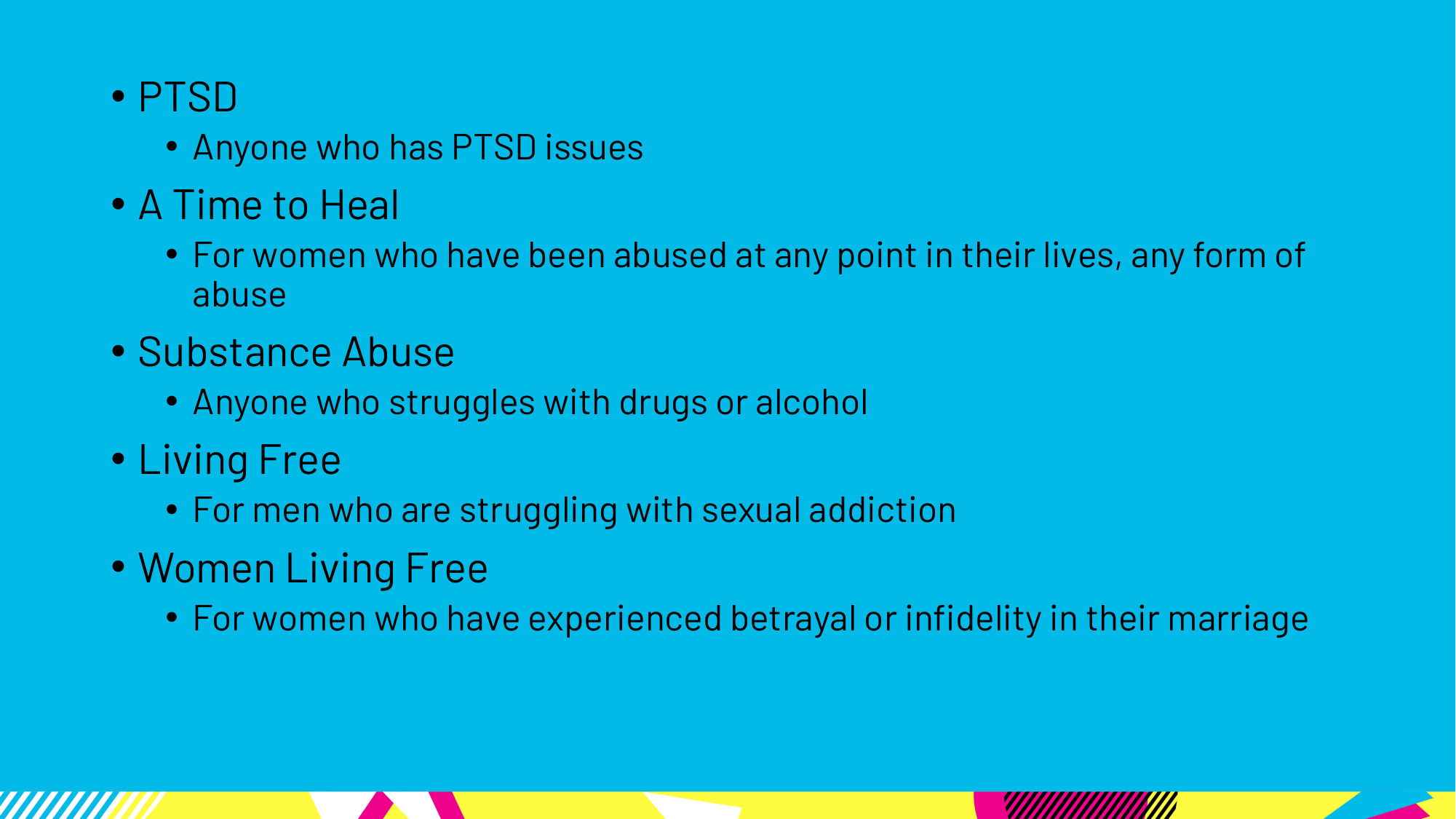

#
PTSD
Anyone who has PTSD issues
A Time to Heal
For women who have been abused at any point in their lives, any form of abuse
Substance Abuse
Anyone who struggles with drugs or alcohol
Living Free
For men who are struggling with sexual addiction
Women Living Free
For women who have experienced betrayal or infidelity in their marriage